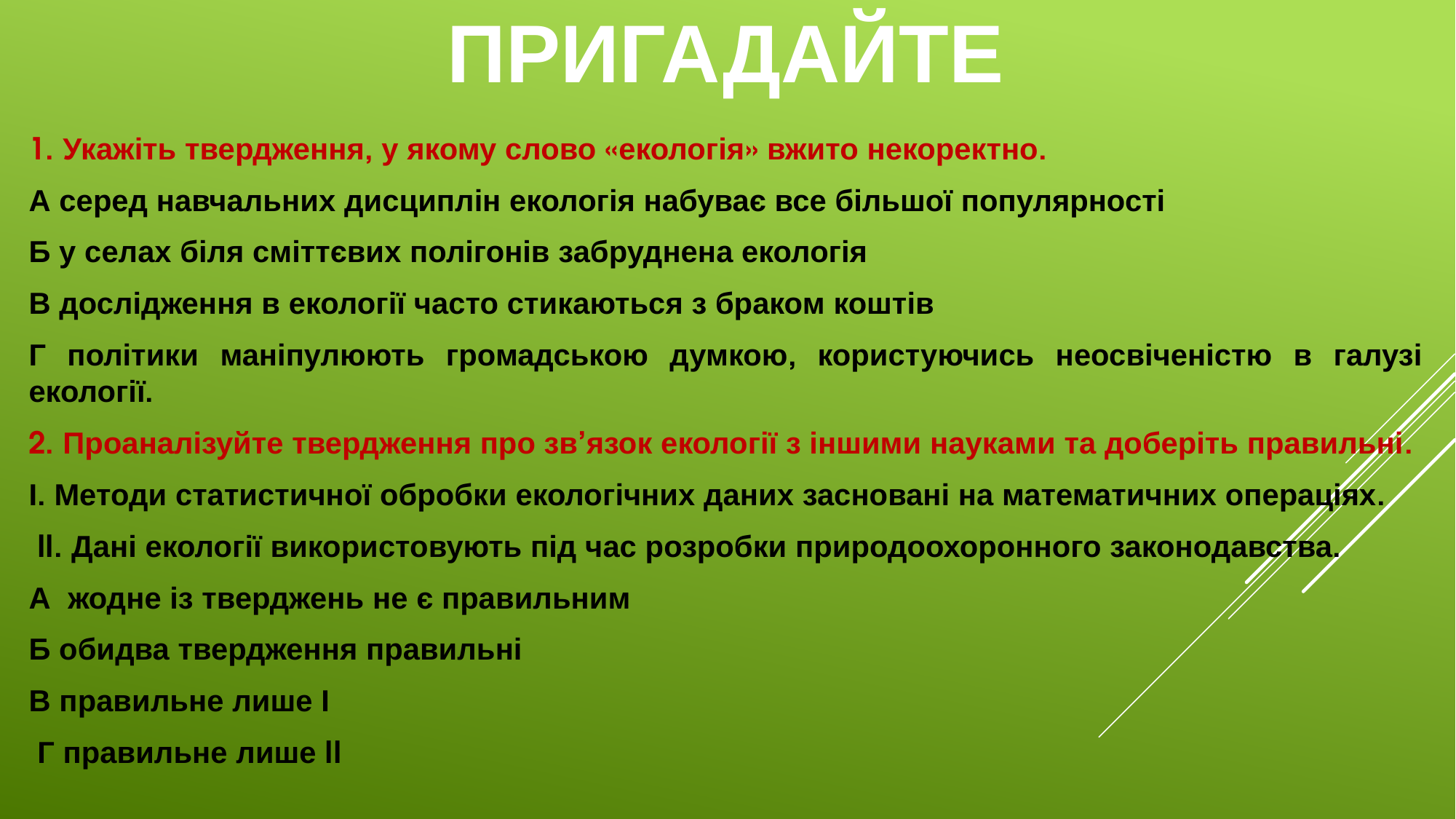

# Пригадайте
1. Укажіть твердження, у якому слово «екологія» вжито некоректно.
А серед навчальних дисциплін екологія набуває все більшої популярності
Б у селах біля сміттєвих полігонів забруднена екологія
В дослідження в екології часто стикаються з браком коштів
Г політики маніпулюють громадською думкою, користуючись неосвіченістю в галузі екології.
2. Проаналізуйте твердження про зв’язок екології з іншими науками та доберіть правильні.
І. Методи статистичної обробки екологічних даних засновані на математич­них операціях.
 II. Дані екології використовують під час розробки природо­охоронного законодавства.
А  жодне із тверджень не є правильним
Б обидва твердження правильні
В правильне лише І
 Г правильне лише II